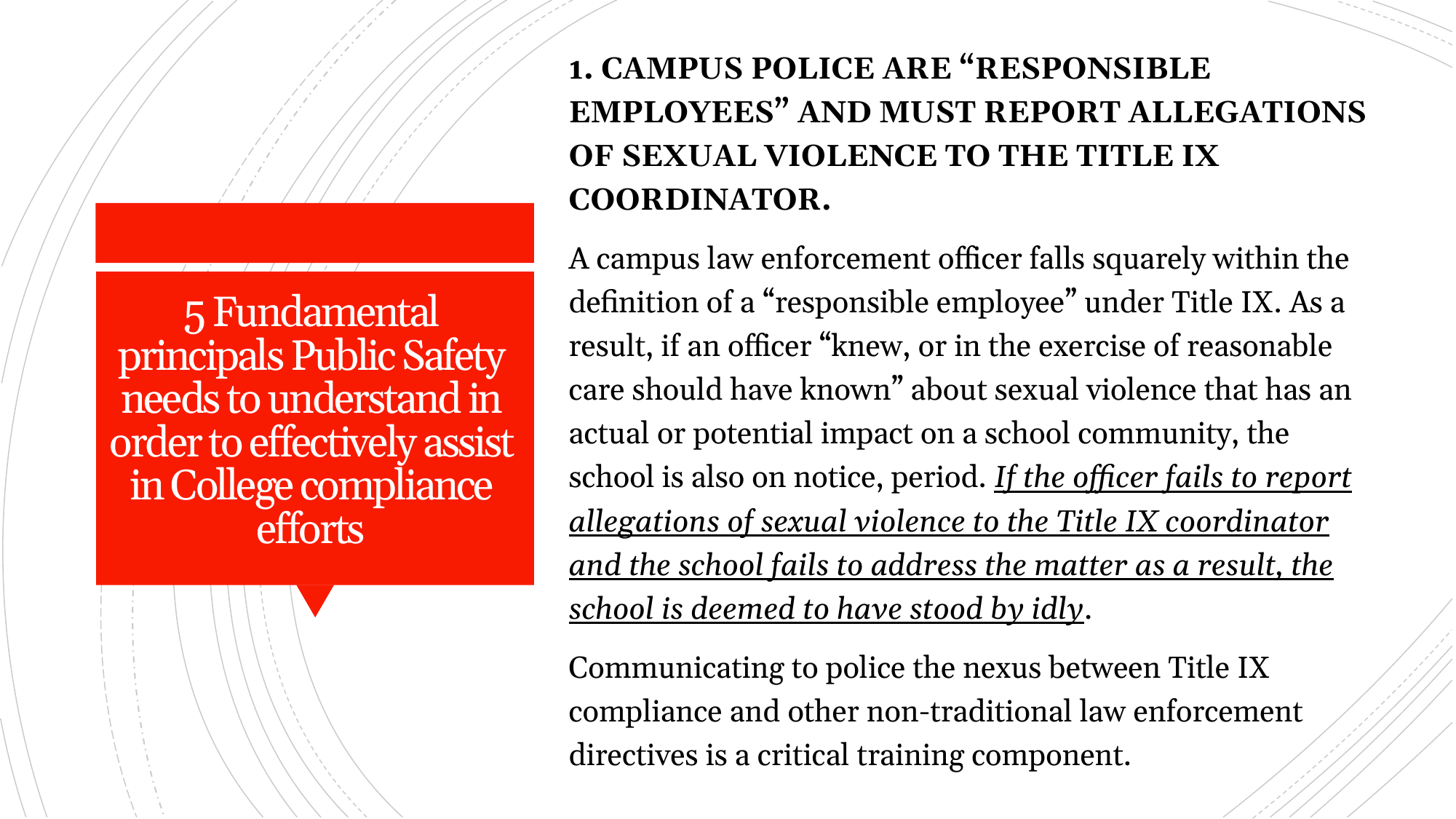

1. CAMPUS POLICE ARE “RESPONSIBLE EMPLOYEES” AND MUST REPORT ALLEGATIONS OF SEXUAL VIOLENCE TO THE TITLE IX COORDINATOR.
A campus law enforcement officer falls squarely within the definition of a “responsible employee” under Title IX. As a result, if an officer “knew, or in the exercise of reasonable care should have known” about sexual violence that has an actual or potential impact on a school community, the school is also on notice, period. If the officer fails to report allegations of sexual violence to the Title IX coordinator and the school fails to address the matter as a result, the school is deemed to have stood by idly.
Communicating to police the nexus between Title IX compliance and other non-traditional law enforcement directives is a critical training component.
# 5 Fundamental principals Public Safety needs to understand in order to effectively assist in College compliance efforts